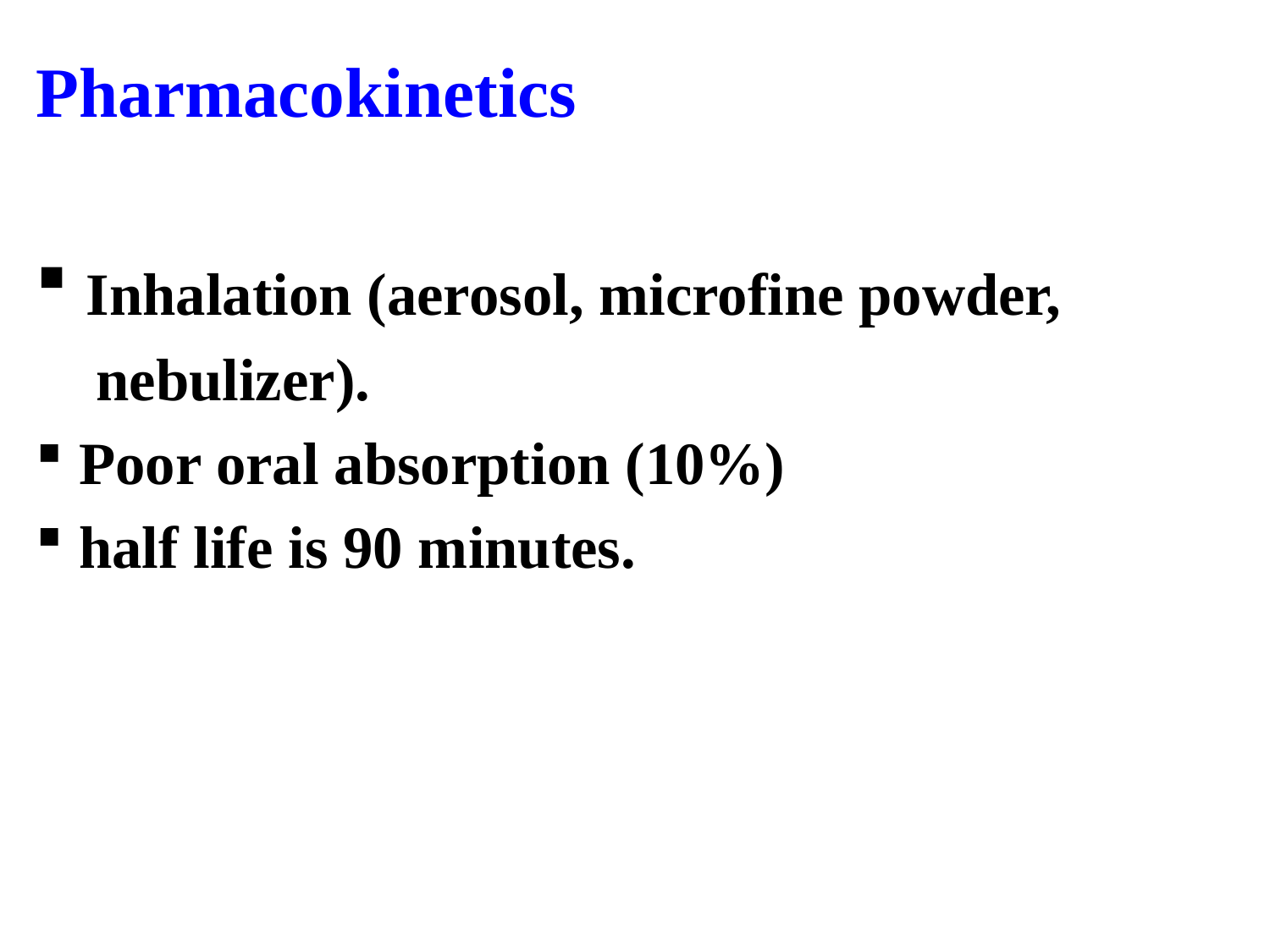

Pharmacokinetics

 Inhalation (aerosol, microfine powder,
    nebulizer).
 Poor oral absorption (10%)
 half life is 90 minutes.